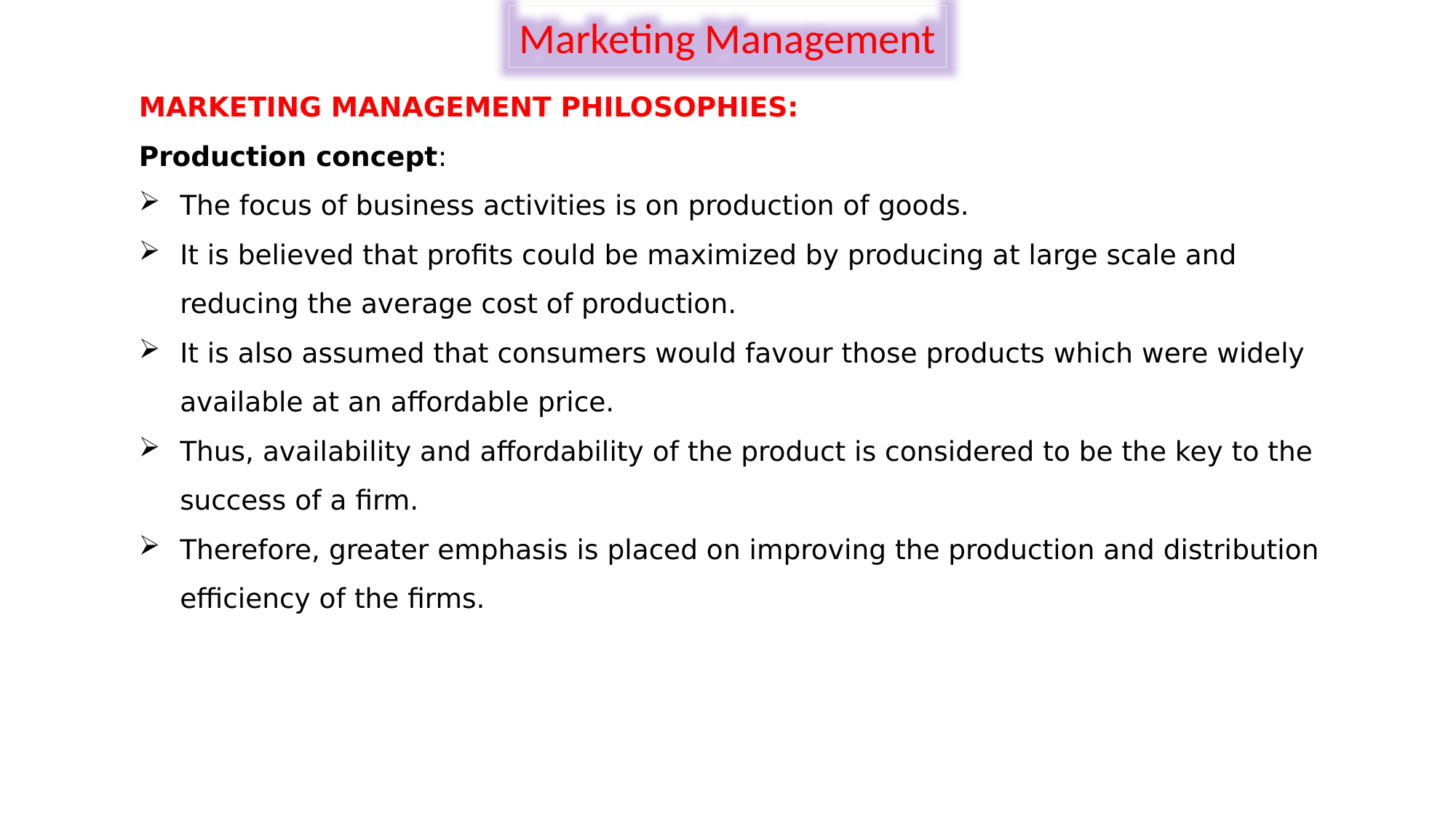

Marketing Management
MARKETING MANAGEMENT PHILOSOPHIES:
Production concept:
The focus of business activities is on production of goods.
It is believed that profits could be maximized by producing at large scale and reducing the average cost of production.
It is also assumed that consumers would favour those products which were widely available at an affordable price.
Thus, availability and affordability of the product is considered to be the key to the success of a firm.
Therefore, greater emphasis is placed on improving the production and distribution efficiency of the firms.